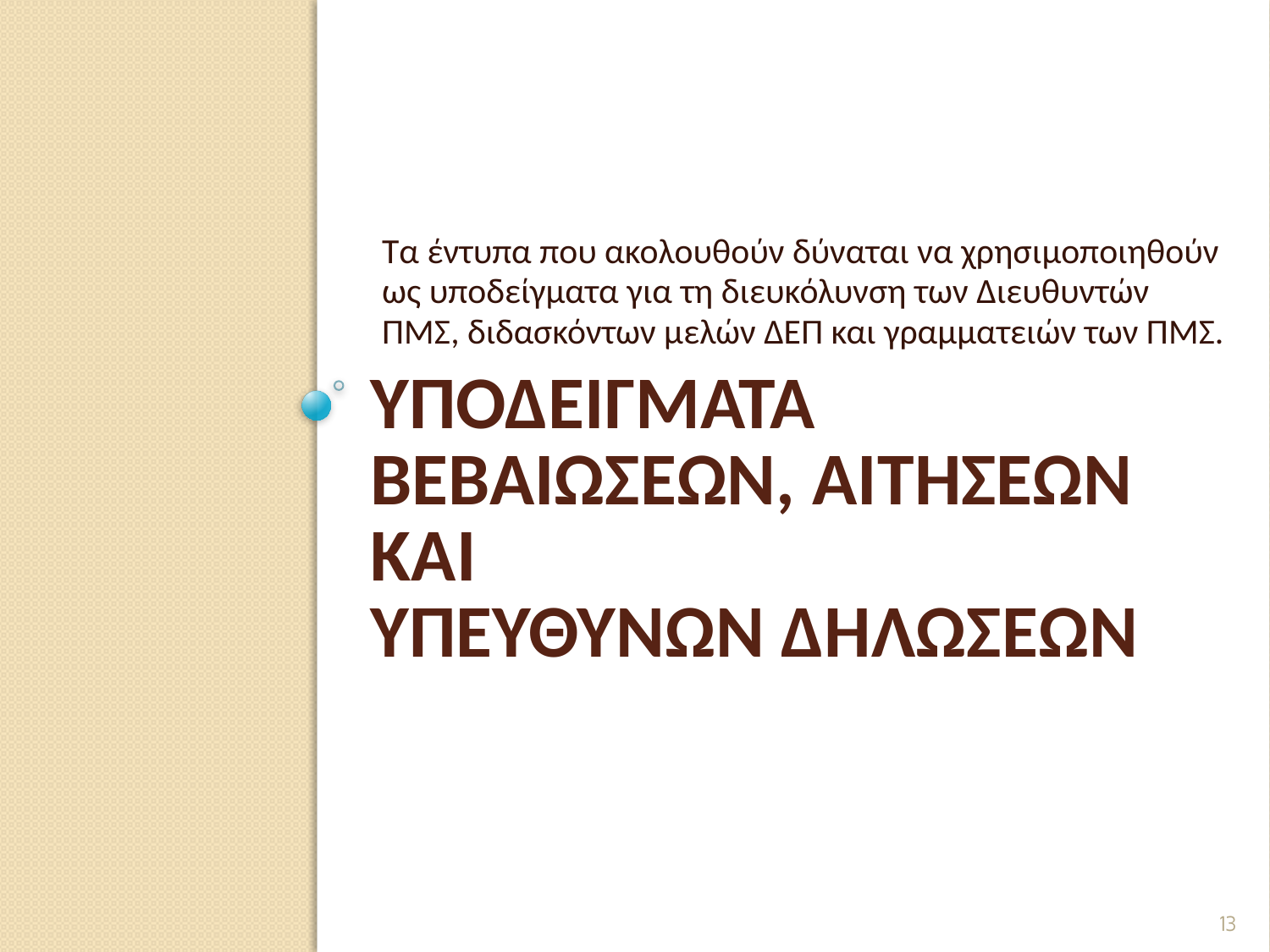

Τα έντυπα που ακολουθούν δύναται να χρησιμοποιηθούν ως υποδείγματα για τη διευκόλυνση των Διευθυντών ΠΜΣ, διδασκόντων μελών ΔΕΠ και γραμματειών των ΠΜΣ.
# Υποδείγματα Βεβαιώσεων, Αιτήσεων και Υπευθύνων Δηλώσεων
13